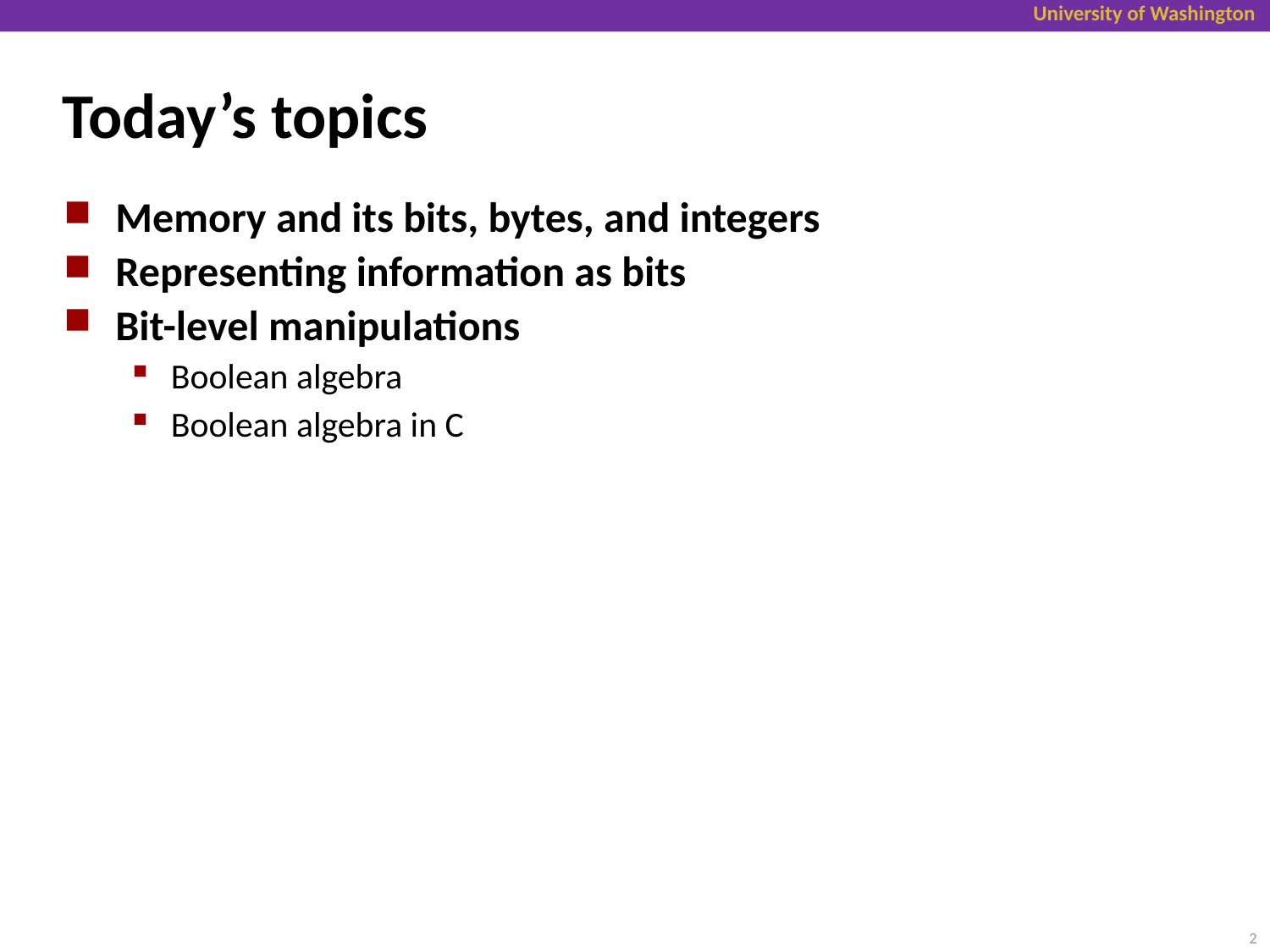

# Today’s topics
Memory and its bits, bytes, and integers
Representing information as bits
Bit-level manipulations
Boolean algebra
Boolean algebra in C

2